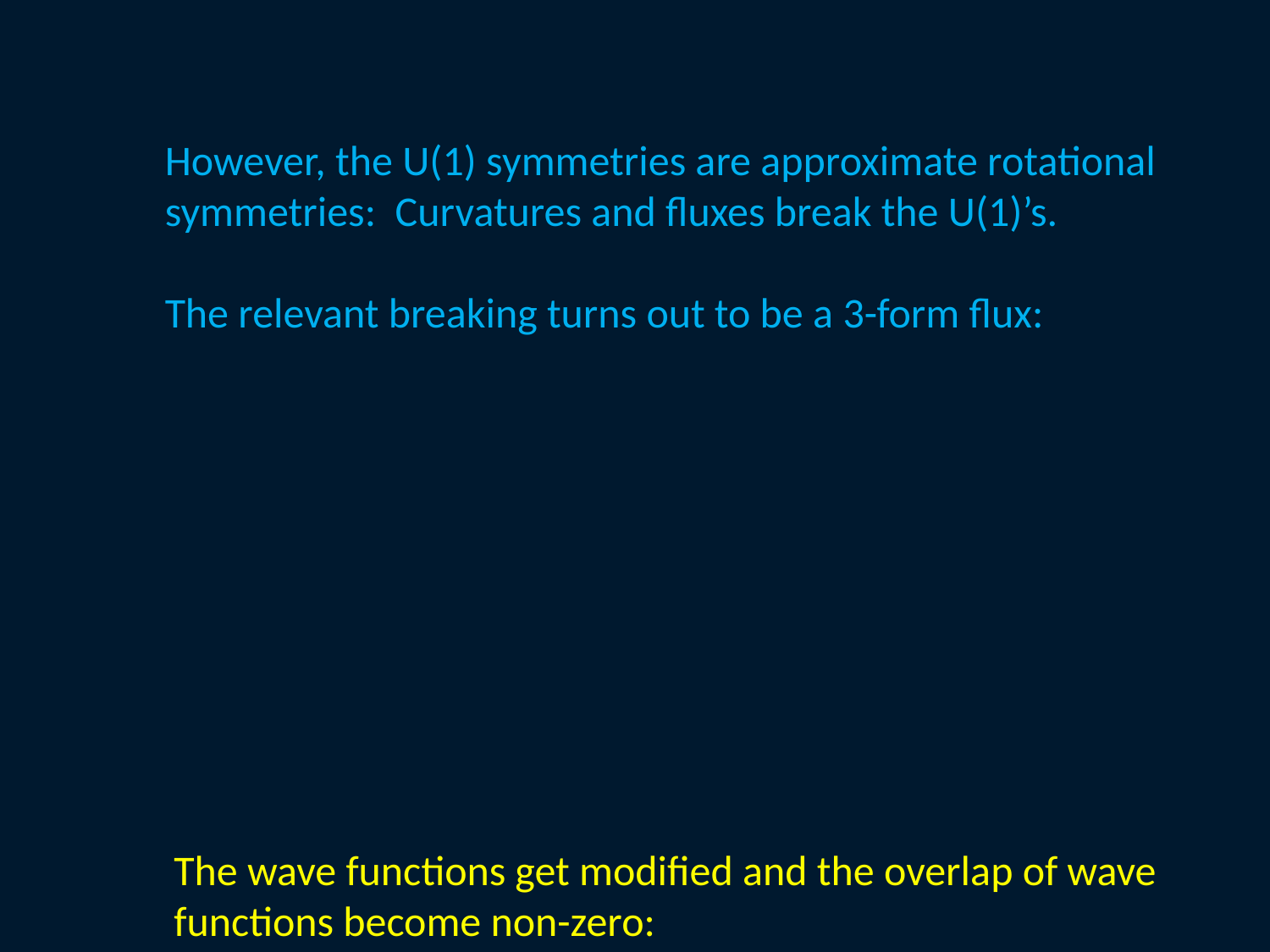

However, the U(1) symmetries are approximate rotational
symmetries:  Curvatures and fluxes break the U(1)’s.

The relevant breaking turns out to be a 3-form flux:
The wave functions get modified and the overlap of wave
functions become non-zero: